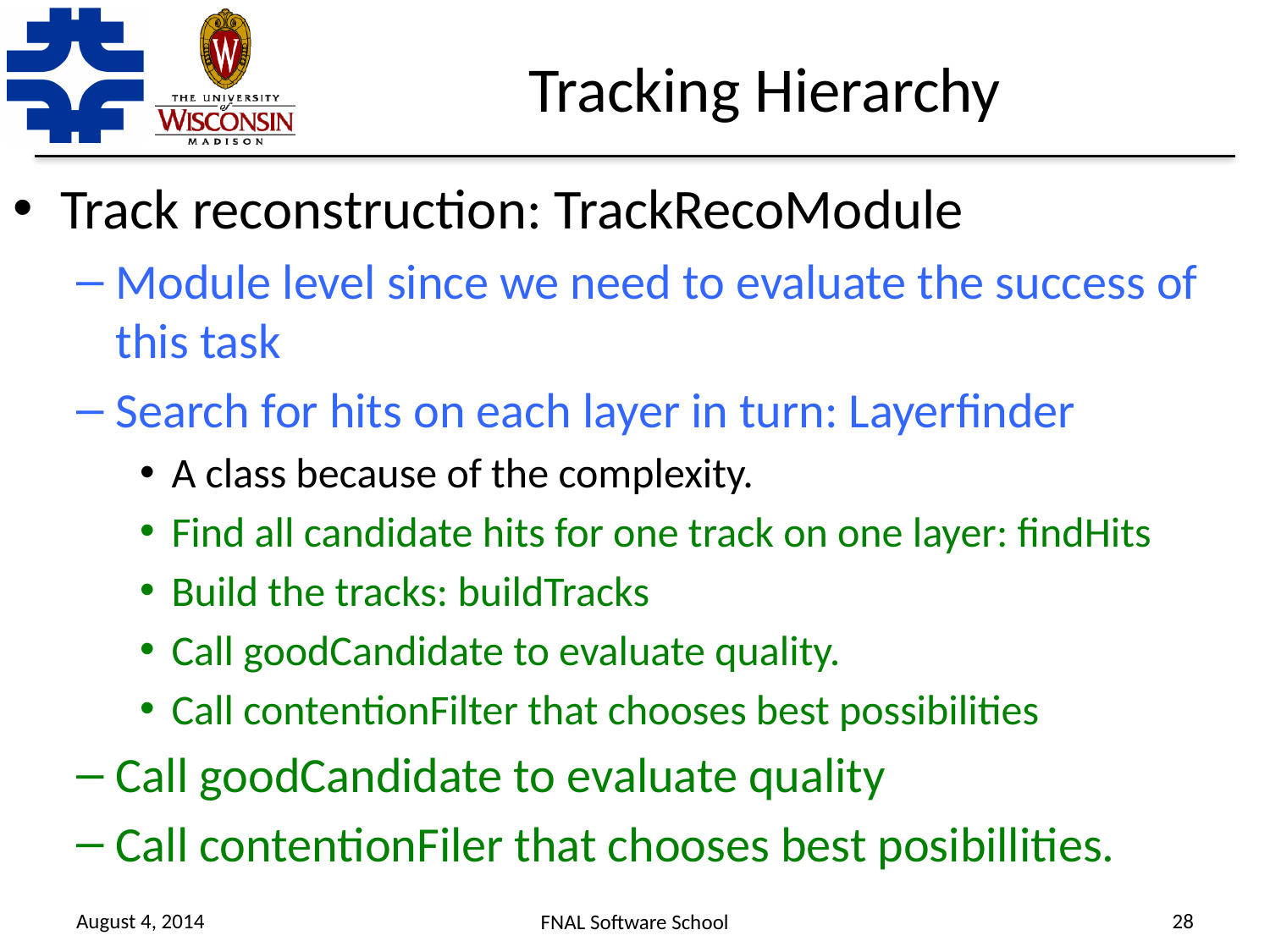

# Tracking Hierarchy
Track reconstruction: TrackRecoModule
Module level since we need to evaluate the success of this task
Search for hits on each layer in turn: Layerfinder
A class because of the complexity.
Find all candidate hits for one track on one layer: findHits
Build the tracks: buildTracks
Call goodCandidate to evaluate quality.
Call contentionFilter that chooses best possibilities
Call goodCandidate to evaluate quality
Call contentionFiler that chooses best posibillities.
August 4, 2014
28
FNAL Software School